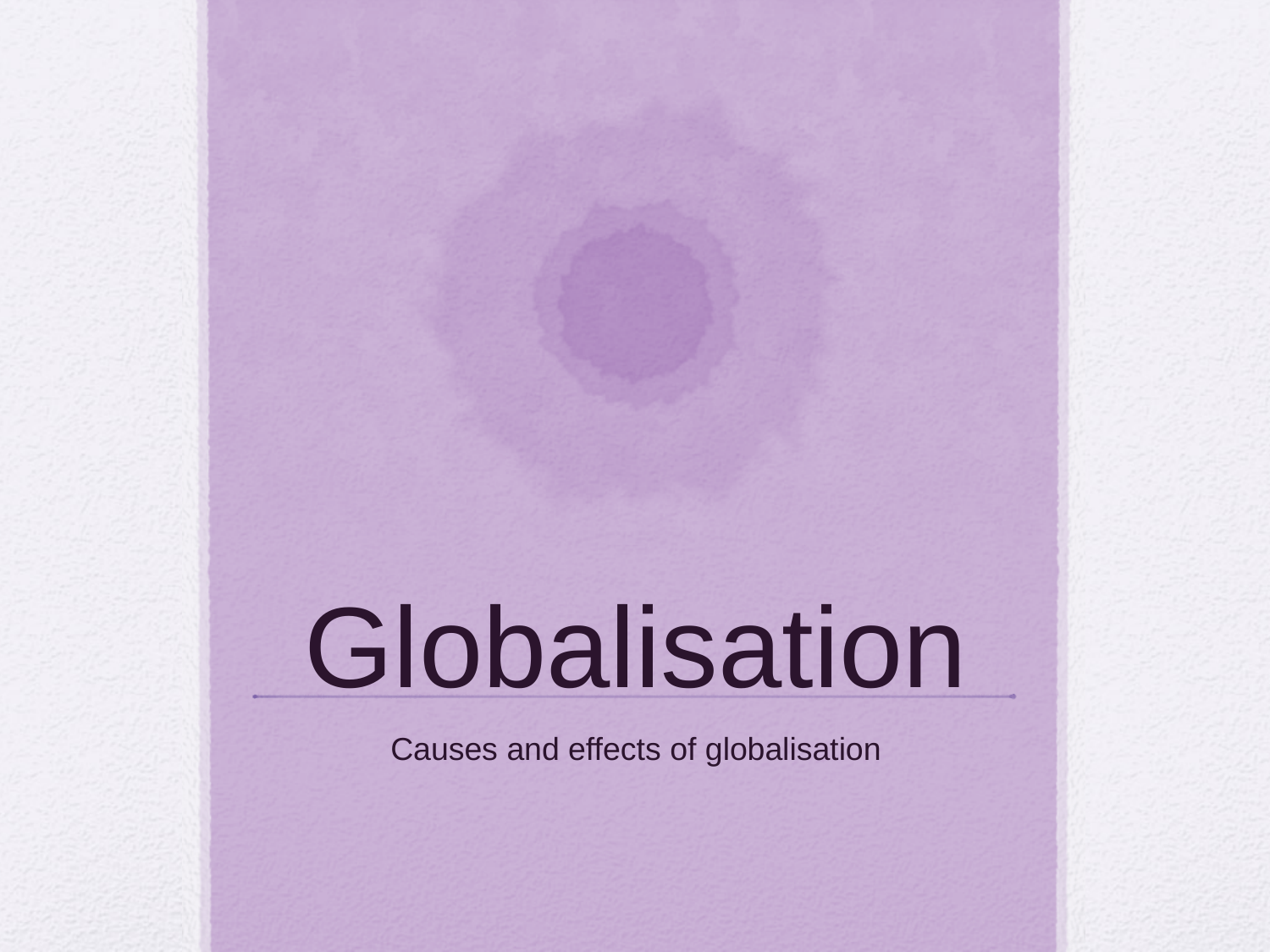

# Globalisation
Causes and effects of globalisation